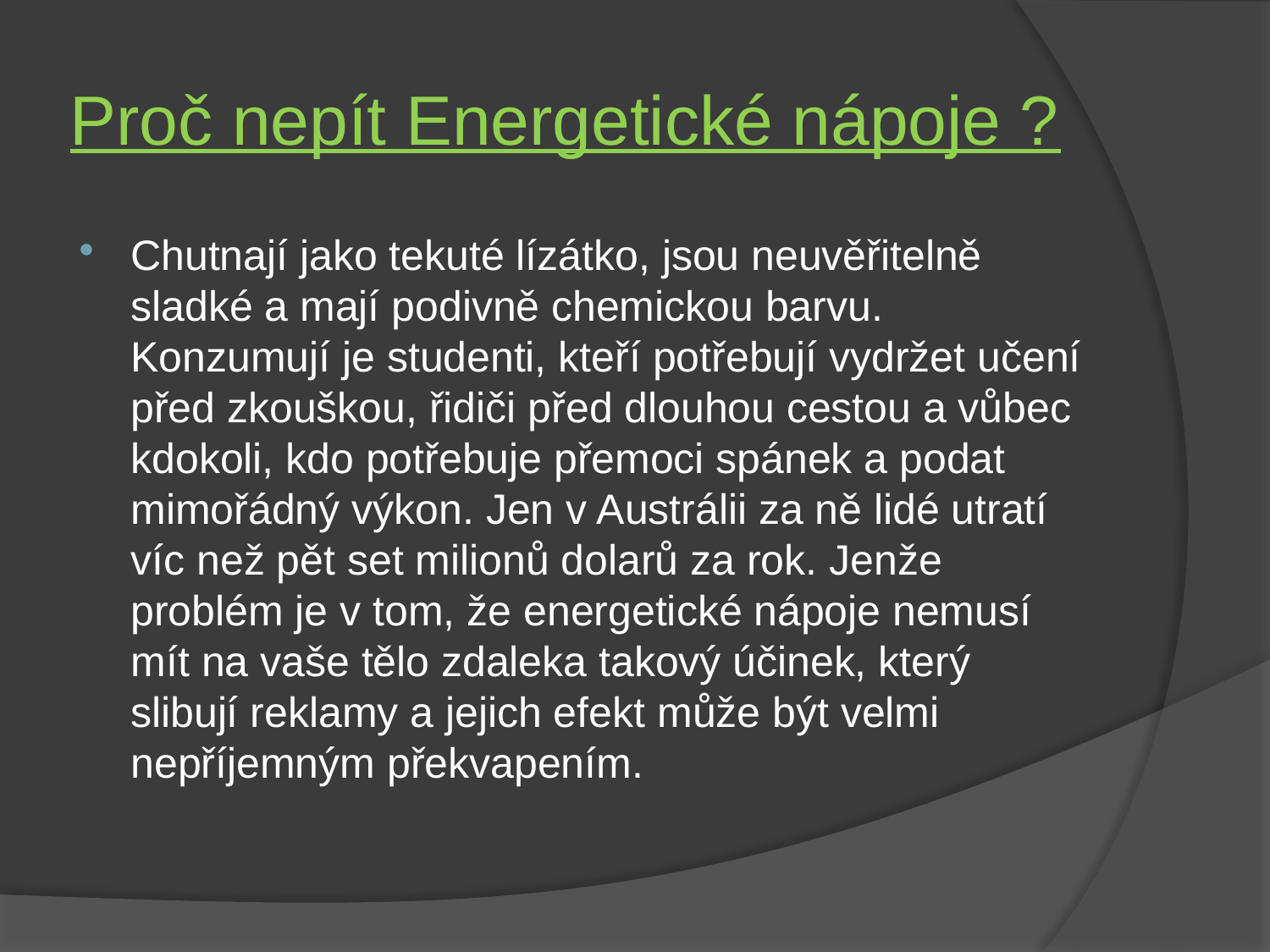

# Proč nepít Energetické nápoje ?
Chutnají jako tekuté lízátko, jsou neuvěřitelně sladké a mají podivně chemickou barvu. Konzumují je studenti, kteří potřebují vydržet učení před zkouškou, řidiči před dlouhou cestou a vůbec kdokoli, kdo potřebuje přemoci spánek a podat mimořádný výkon. Jen v Austrálii za ně lidé utratí víc než pět set milionů dolarů za rok. Jenže problém je v tom, že energetické nápoje nemusí mít na vaše tělo zdaleka takový účinek, který slibují reklamy a jejich efekt může být velmi nepříjemným překvapením.